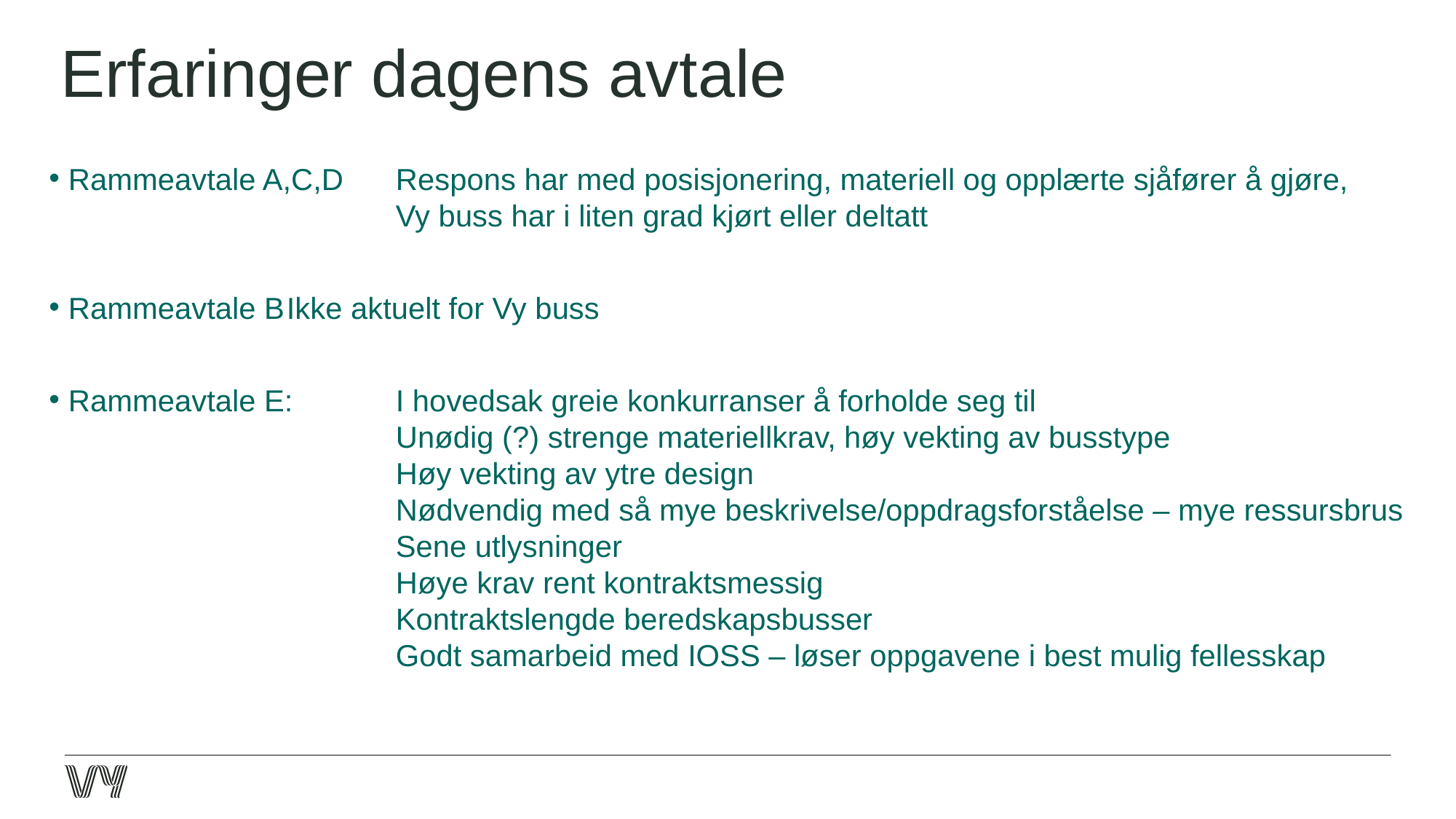

Erfaringer dagens avtale
Rammeavtale A,C,D	Respons har med posisjonering, materiell og opplærte sjåfører å gjøre,
			Vy buss har i liten grad kjørt eller deltatt
Rammeavtale B	Ikke aktuelt for Vy buss
Rammeavtale E: 	I hovedsak greie konkurranser å forholde seg til
			Unødig (?) strenge materiellkrav, høy vekting av busstype
			Høy vekting av ytre design
			Nødvendig med så mye beskrivelse/oppdragsforståelse – mye ressursbrus
			Sene utlysninger
			Høye krav rent kontraktsmessig
			Kontraktslengde beredskapsbusser
			Godt samarbeid med IOSS – løser oppgavene i best mulig fellesskap